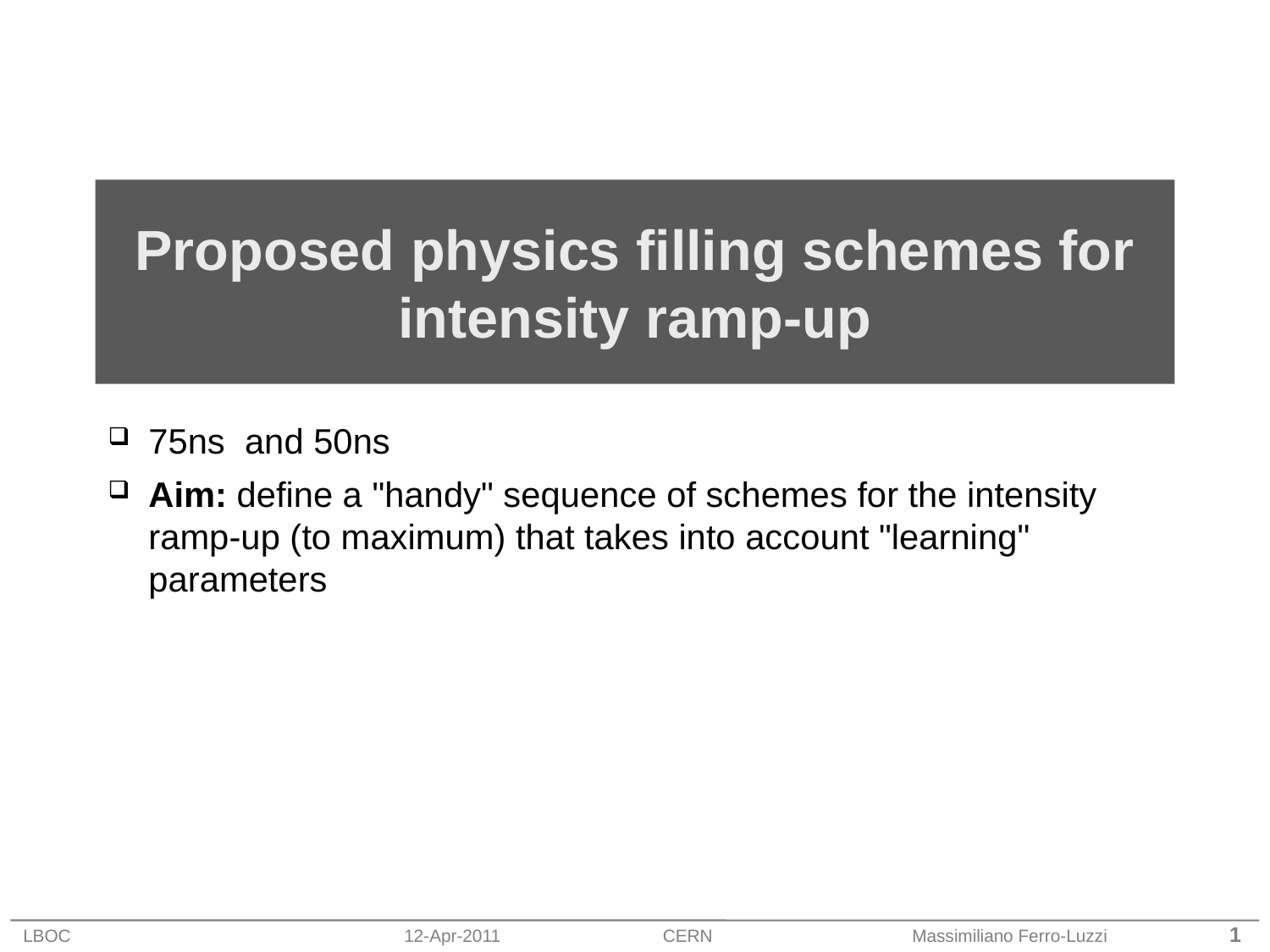

# Proposed physics filling schemes for intensity ramp-up
75ns  and 50ns
Aim: define a "handy" sequence of schemes for the intensity ramp-up (to maximum) that takes into account "learning" parameters